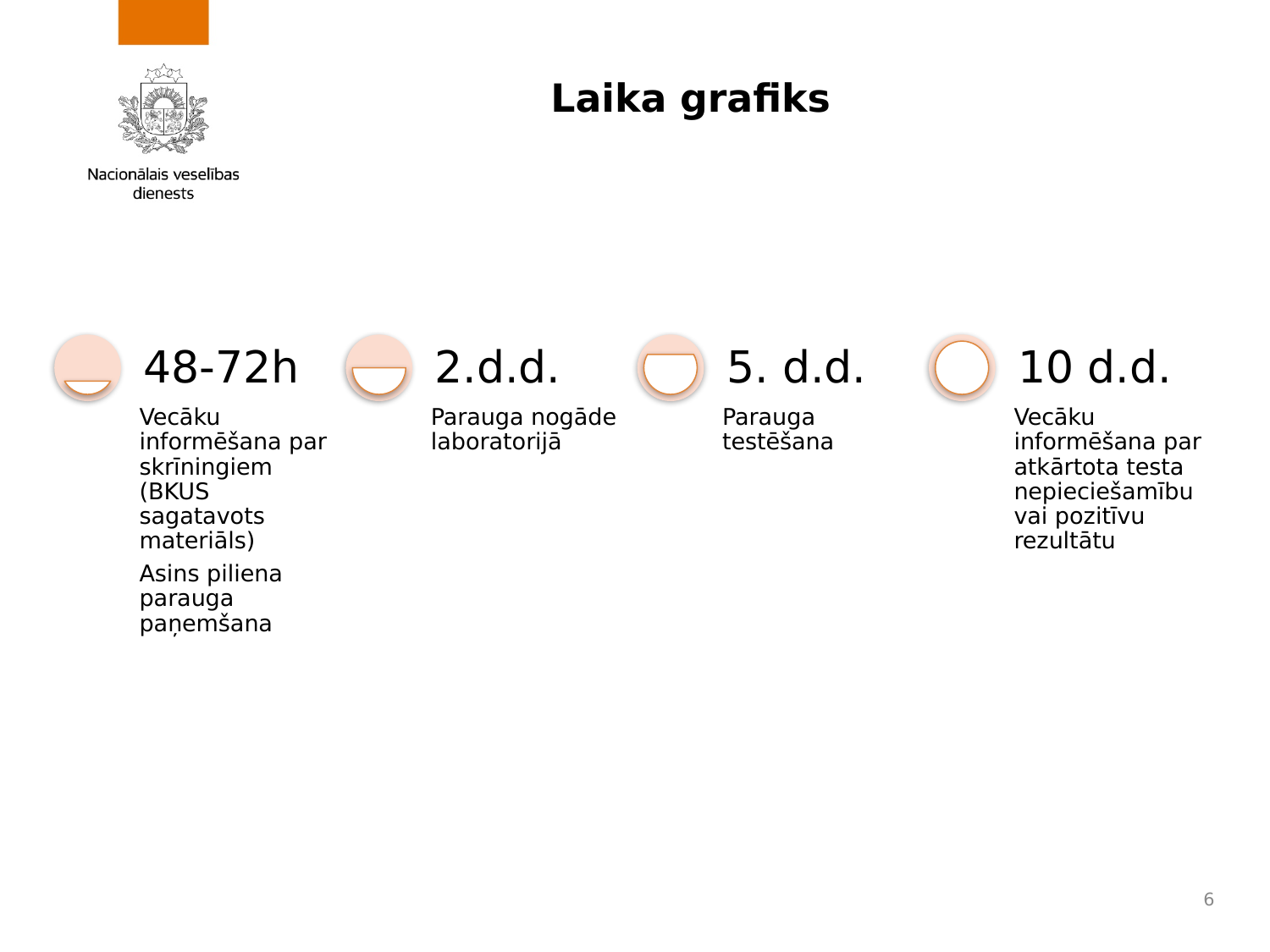

# Laika grafiks
Vecāku informēšana par skrīningiem (BKUS sagatavots materiāls)
Asins piliena parauga paņemšana
48-72h
Parauga nogāde laboratorijā
2.d.d.
Parauga testēšana
5. d.d.
Vecāku informēšana par atkārtota testa nepieciešamību vai pozitīvu rezultātu

10 d.d.
6